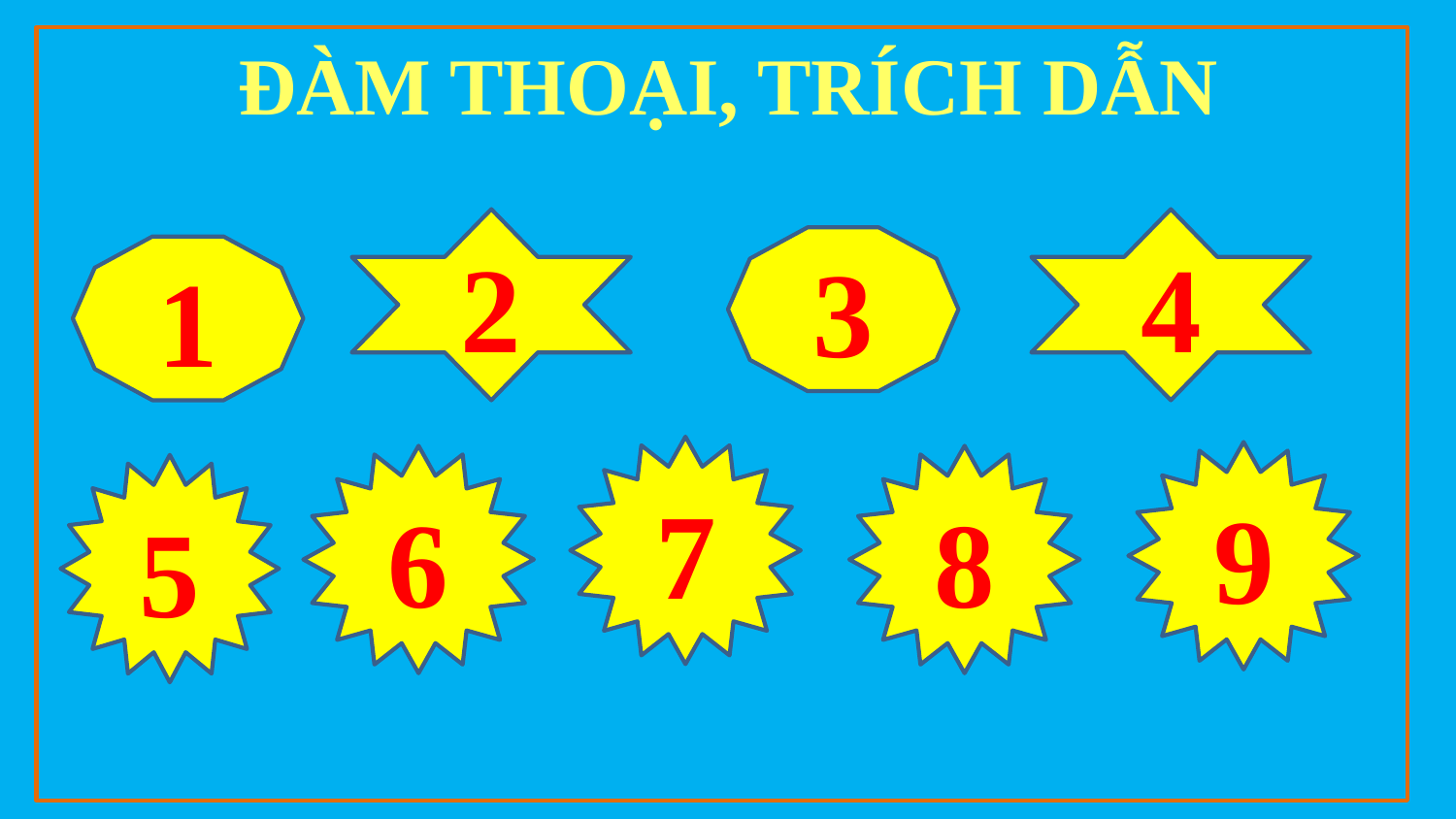

ĐÀM THOẠI, TRÍCH DẪN
2
4
3
1
7
9
6
8
5